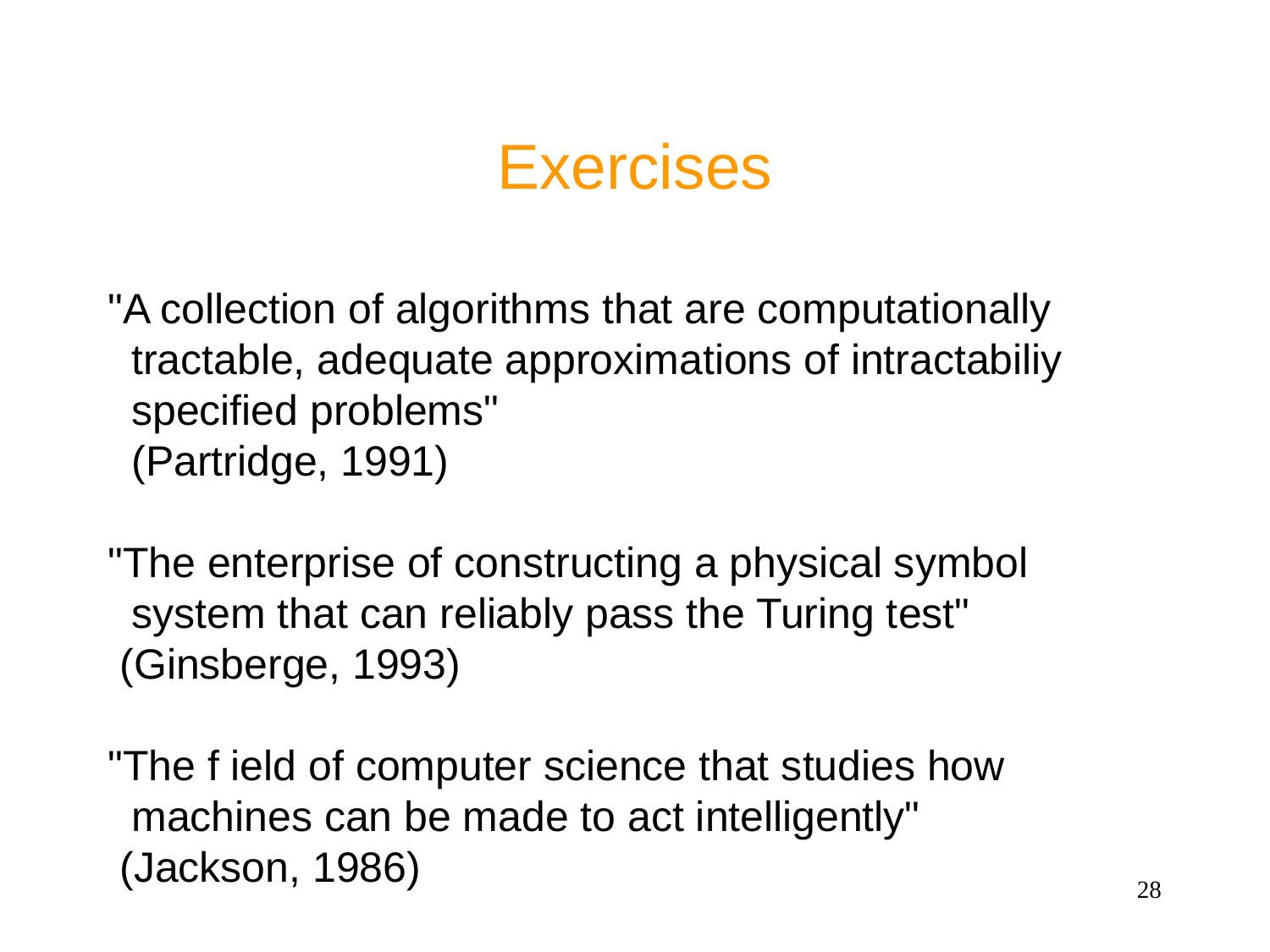

# Exercises
"A collection of algorithms that are computationally
  tractable, adequate approximations of intractabiliy
  specified problems"
  (Partridge, 1991)

"The enterprise of constructing a physical symbol
  system that can reliably pass the Turing test"
 (Ginsberge, 1993)

"The f ield of computer science that studies how
  machines can be made to act intelligently"
 (Jackson, 1986)

28